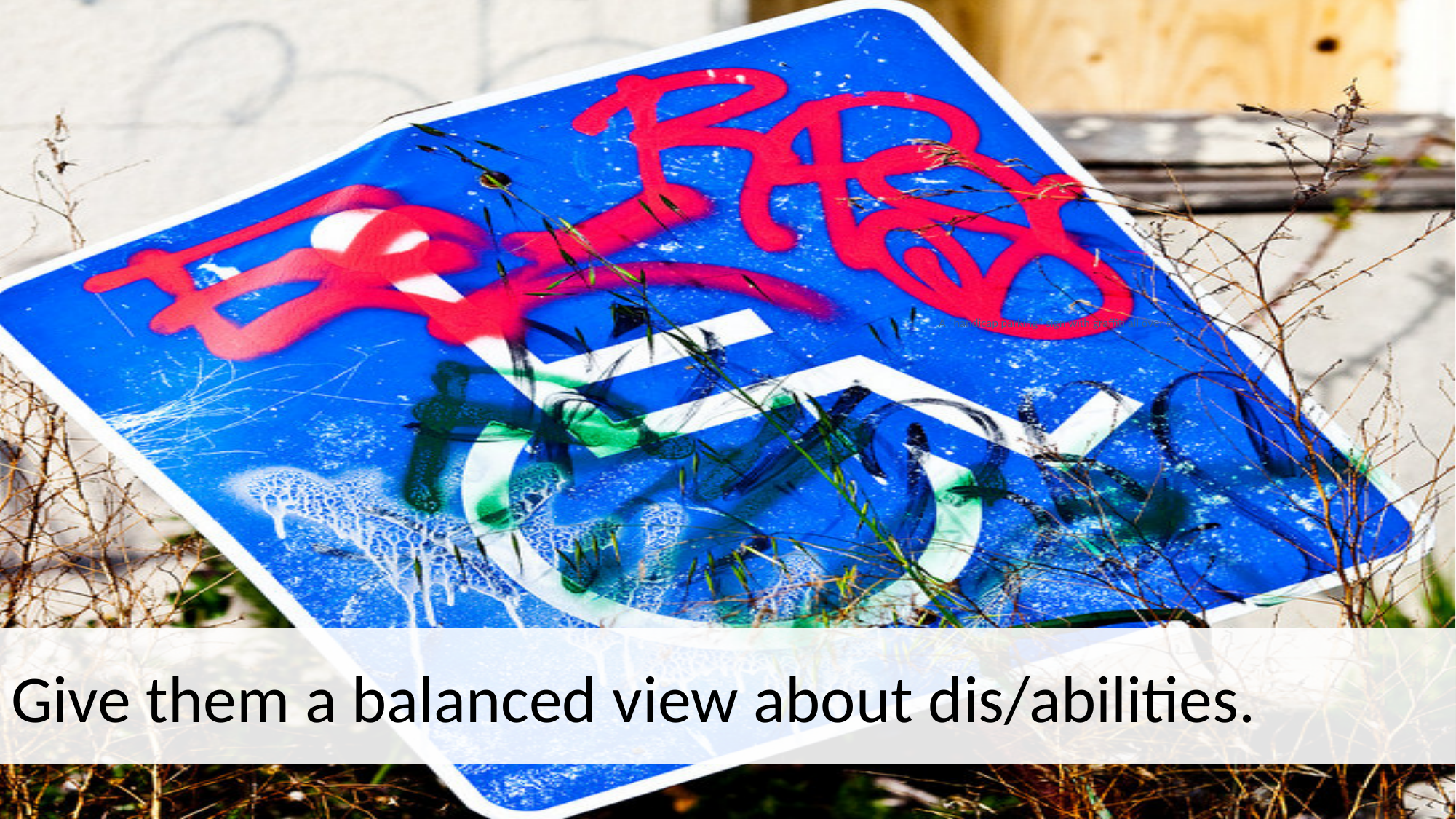

A “handicap parking” sign with graffiti all over it.
# Give them a balanced view about dis/abilities.